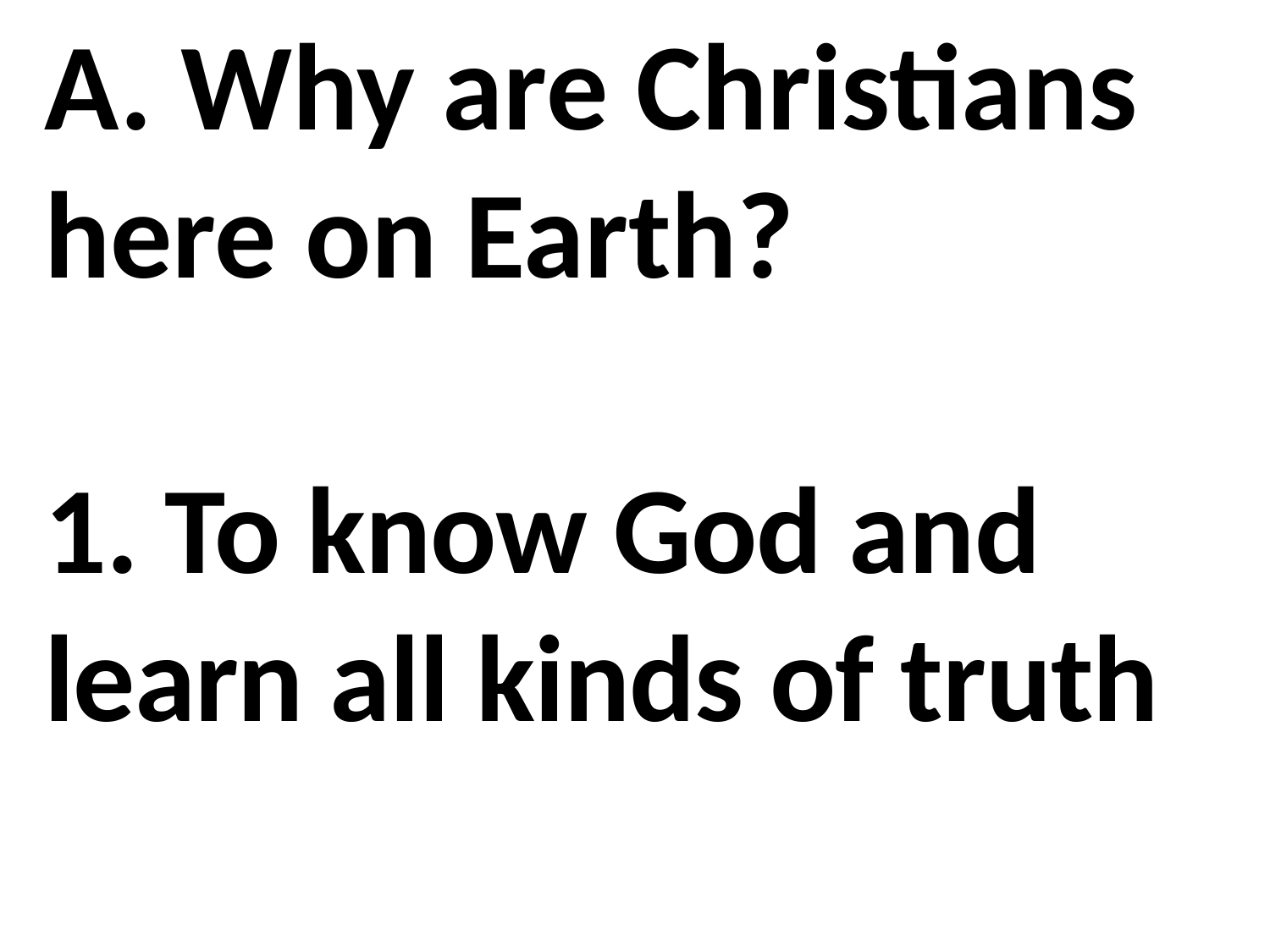

A. Why are Christians here on Earth?

1. To know God and learn all kinds of truth